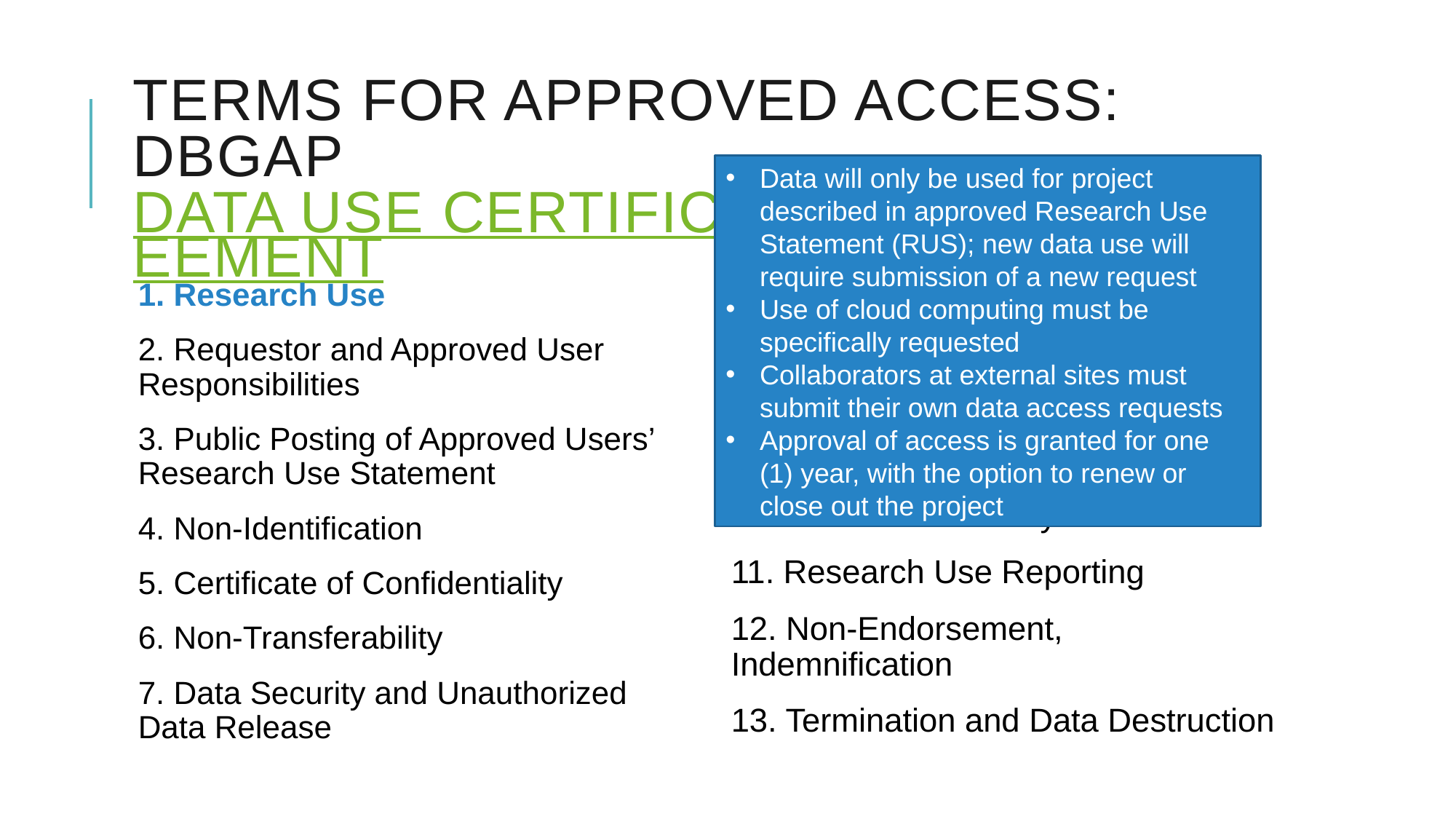

# Terms for Approved Access: dbGaP Data Use Certification (DUC) Agreement
Data will only be used for project described in approved Research Use Statement (RUS); new data use will require submission of a new request
Use of cloud computing must be specifically requested
Collaborators at external sites must submit their own data access requests
Approval of access is granted for one (1) year, with the option to renew or close out the project
1. Research Use
2. Requestor and Approved User Responsibilities
3. Public Posting of Approved Users’ Research Use Statement
4. Non-Identification
5. Certificate of Confidentiality
6. Non-Transferability
7. Data Security and Unauthorized Data Release
8. Policy Compliance Violations
9. Intellectual Property
10. Dissemination of Research Findings and Acknowledgment of Controlled-Access Datasets Subject to the NIH GDS Policy
11. Research Use Reporting
12. Non-Endorsement, Indemnification
13. Termination and Data Destruction